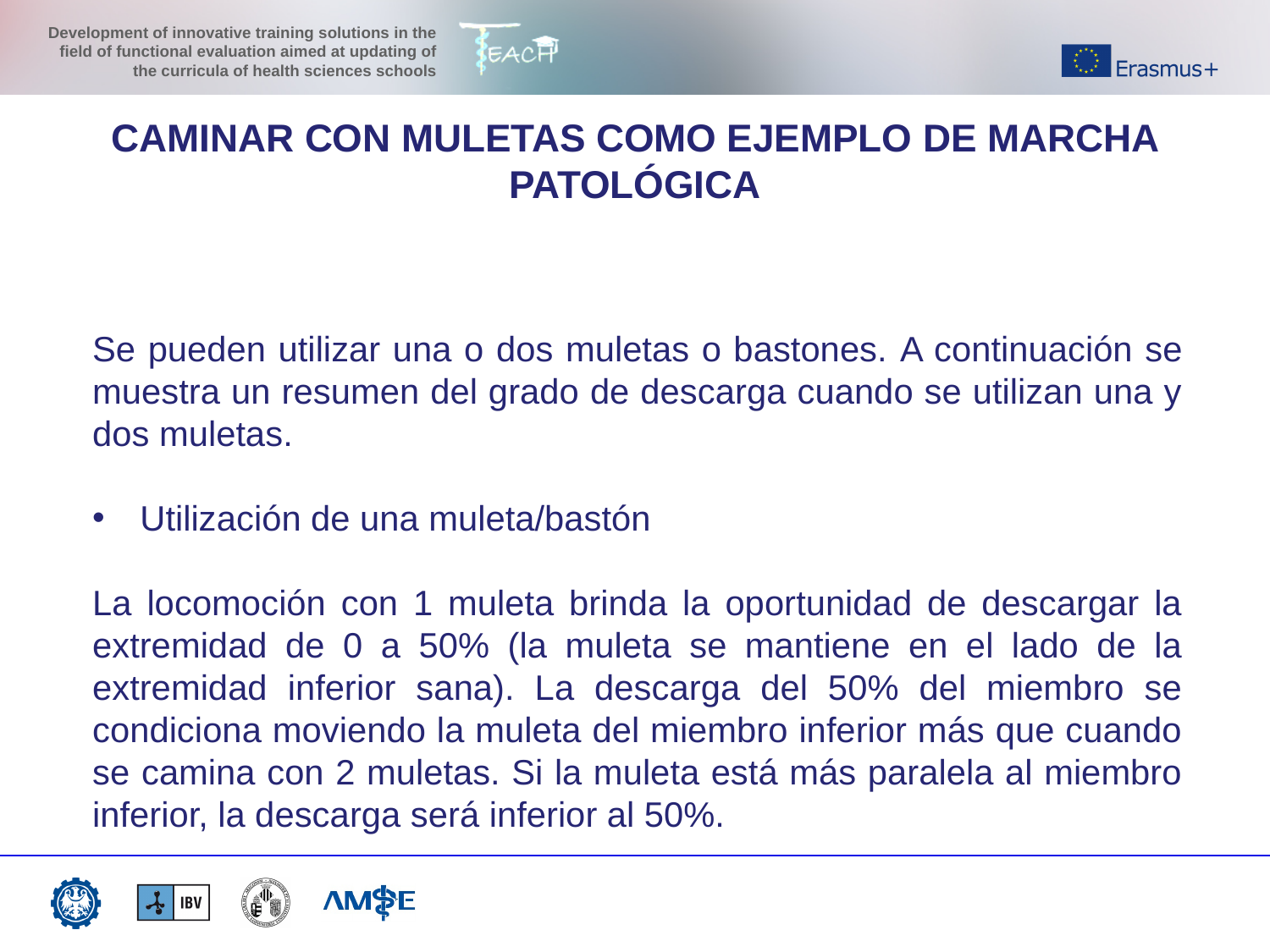

CAMINAR CON MULETAS COMO EJEMPLO DE MARCHA PATOLÓGICA
Se pueden utilizar una o dos muletas o bastones. A continuación se muestra un resumen del grado de descarga cuando se utilizan una y dos muletas.

Utilización de una muleta/bastón

La locomoción con 1 muleta brinda la oportunidad de descargar la extremidad de 0 a 50% (la muleta se mantiene en el lado de la extremidad inferior sana). La descarga del 50% del miembro se condiciona moviendo la muleta del miembro inferior más que cuando se camina con 2 muletas. Si la muleta está más paralela al miembro inferior, la descarga será inferior al 50%.